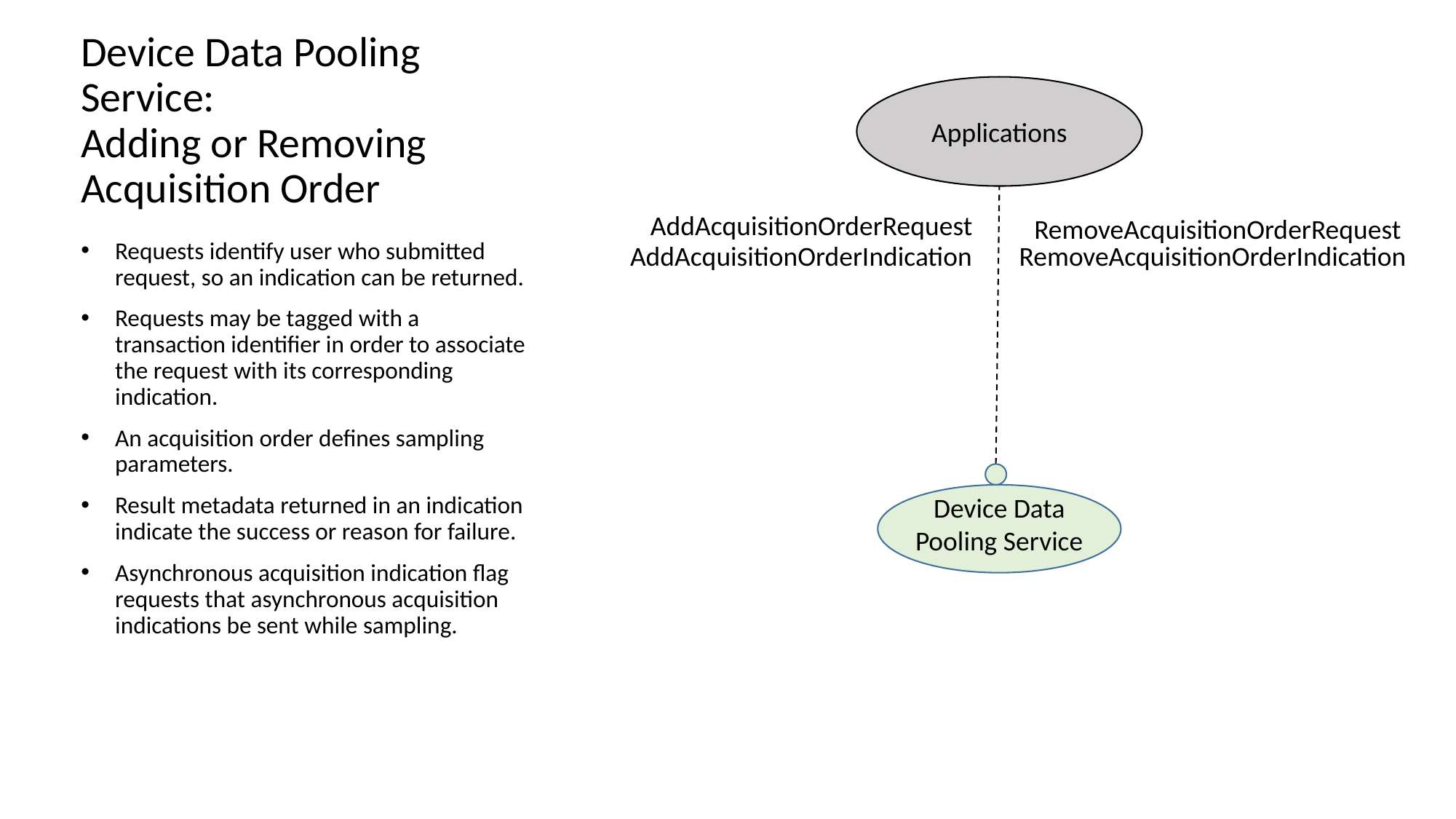

# Device Data Pooling Service: Adding or Removing Acquisition Order
Applications
AddAcquisitionOrderRequest
RemoveAcquisitionOrderRequest
Requests identify user who submitted request, so an indication can be returned.
Requests may be tagged with a transaction identifier in order to associate the request with its corresponding indication.
An acquisition order defines sampling parameters.
Result metadata returned in an indication indicate the success or reason for failure.
Asynchronous acquisition indication flag requests that asynchronous acquisition indications be sent while sampling.
RemoveAcquisitionOrderIndication
AddAcquisitionOrderIndication

Device Data Pooling Service